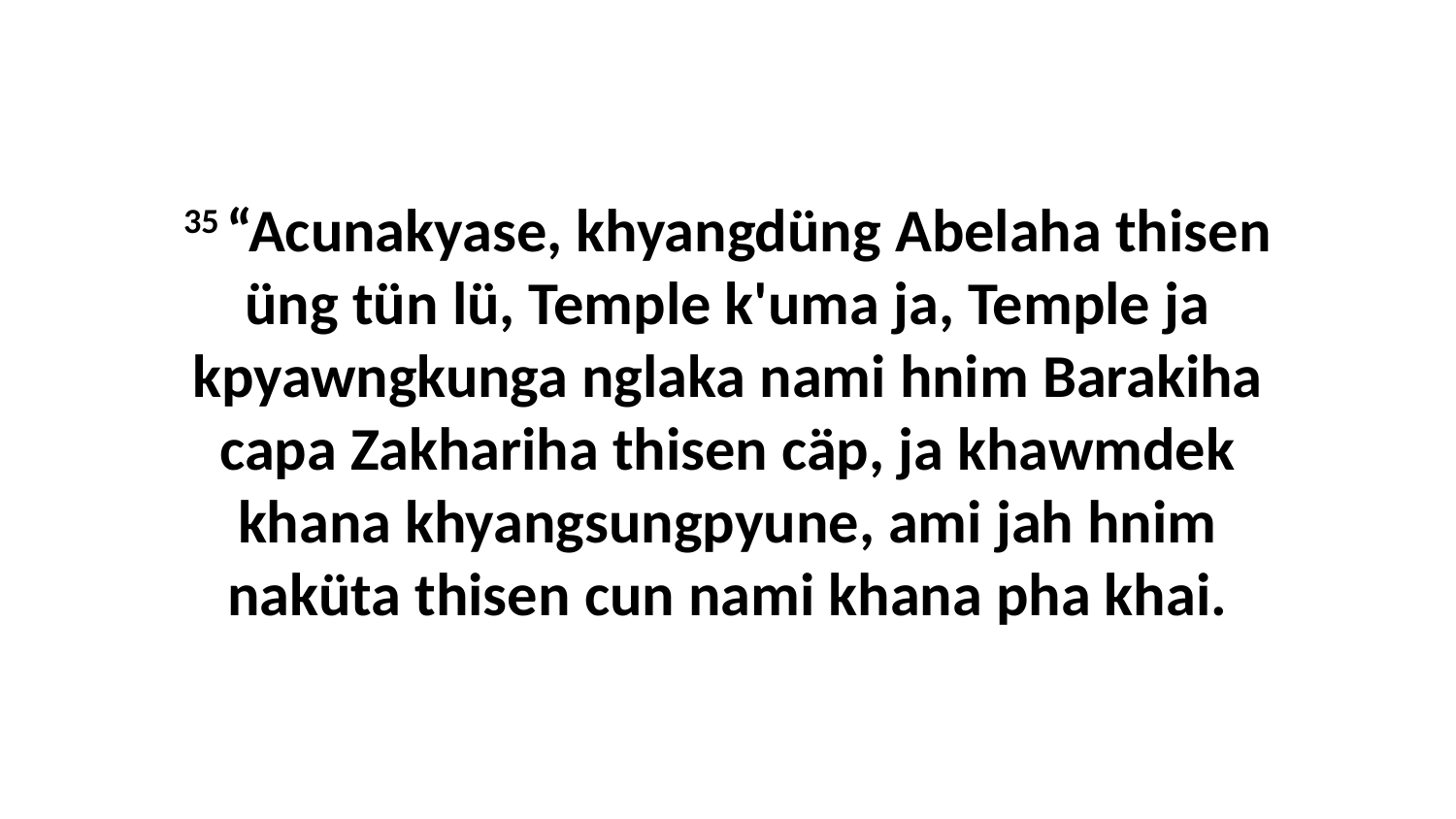

35 “Acunakyase, khyangdüng Abelaha thisen üng tün lü, Temple k'uma ja, Temple ja kpyawngkunga nglaka nami hnim Barakiha capa Zakhariha thisen cäp, ja khawmdek khana khyangsungpyune, ami jah hnim naküta thisen cun nami khana pha khai.